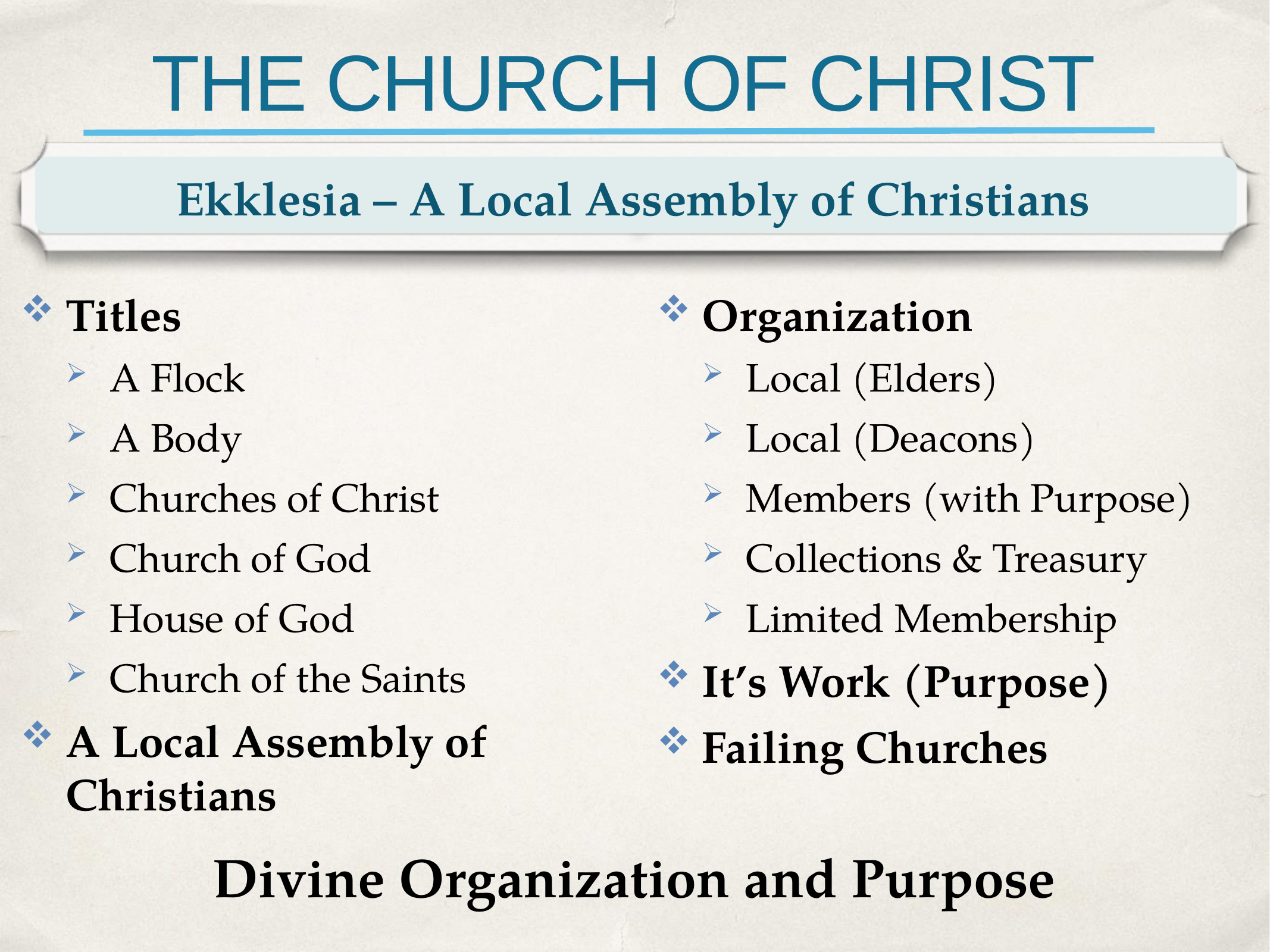

# THE CHURCH OF CHRIST
Ekklesia – A Local Assembly of Christians
Titles
A Flock
A Body
Churches of Christ
Church of God
House of God
Church of the Saints
A Local Assembly of Christians

Organization
Local (Elders)
Local (Deacons)
Members (with Purpose)
Collections & Treasury
Limited Membership
It’s Work (Purpose)
Failing Churches
Divine Organization and Purpose